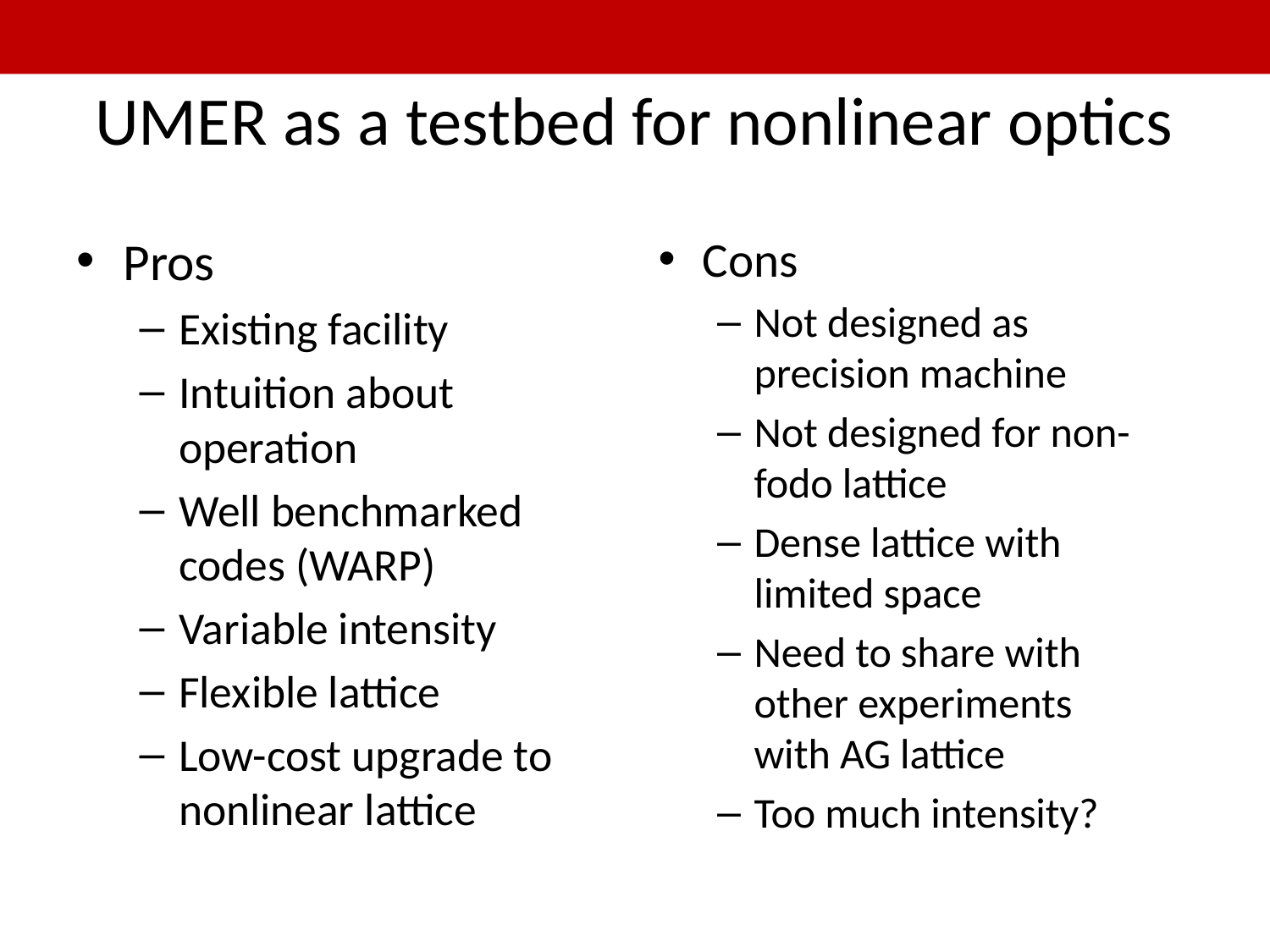

# UMER as a testbed for nonlinear optics
Pros
Existing facility
Intuition about operation
Well benchmarked codes (WARP)
Variable intensity
Flexible lattice
Low-cost upgrade to nonlinear lattice
Cons
Not designed as precision machine
Not designed for non-fodo lattice
Dense lattice with limited space
Need to share with other experiments with AG lattice
Too much intensity?